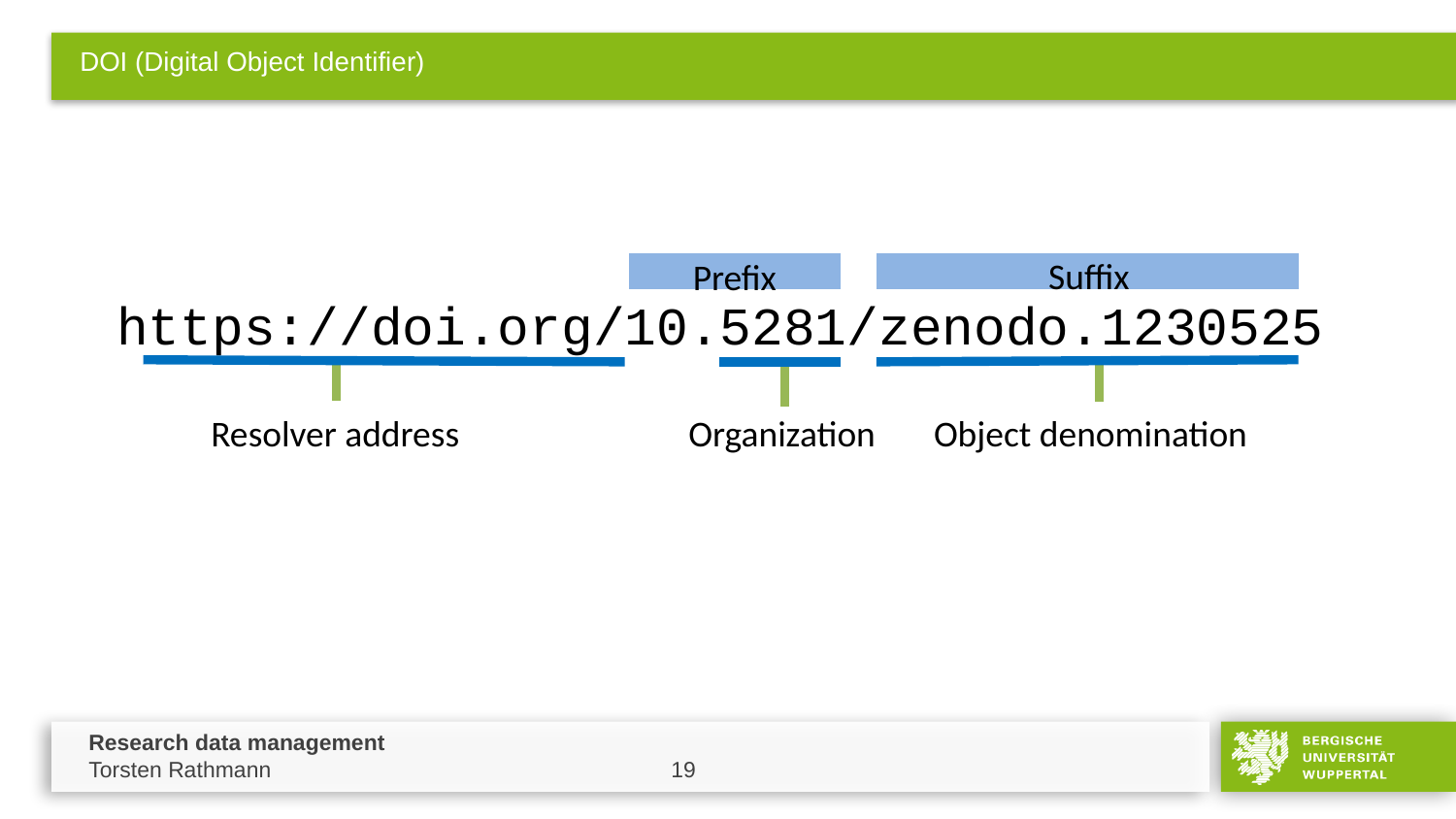

# DOI (Digital Object Identifier)
Suffix
Prefix
https://doi.org/10.5281/zenodo.1230525
Resolver address
Organization
Object denomination